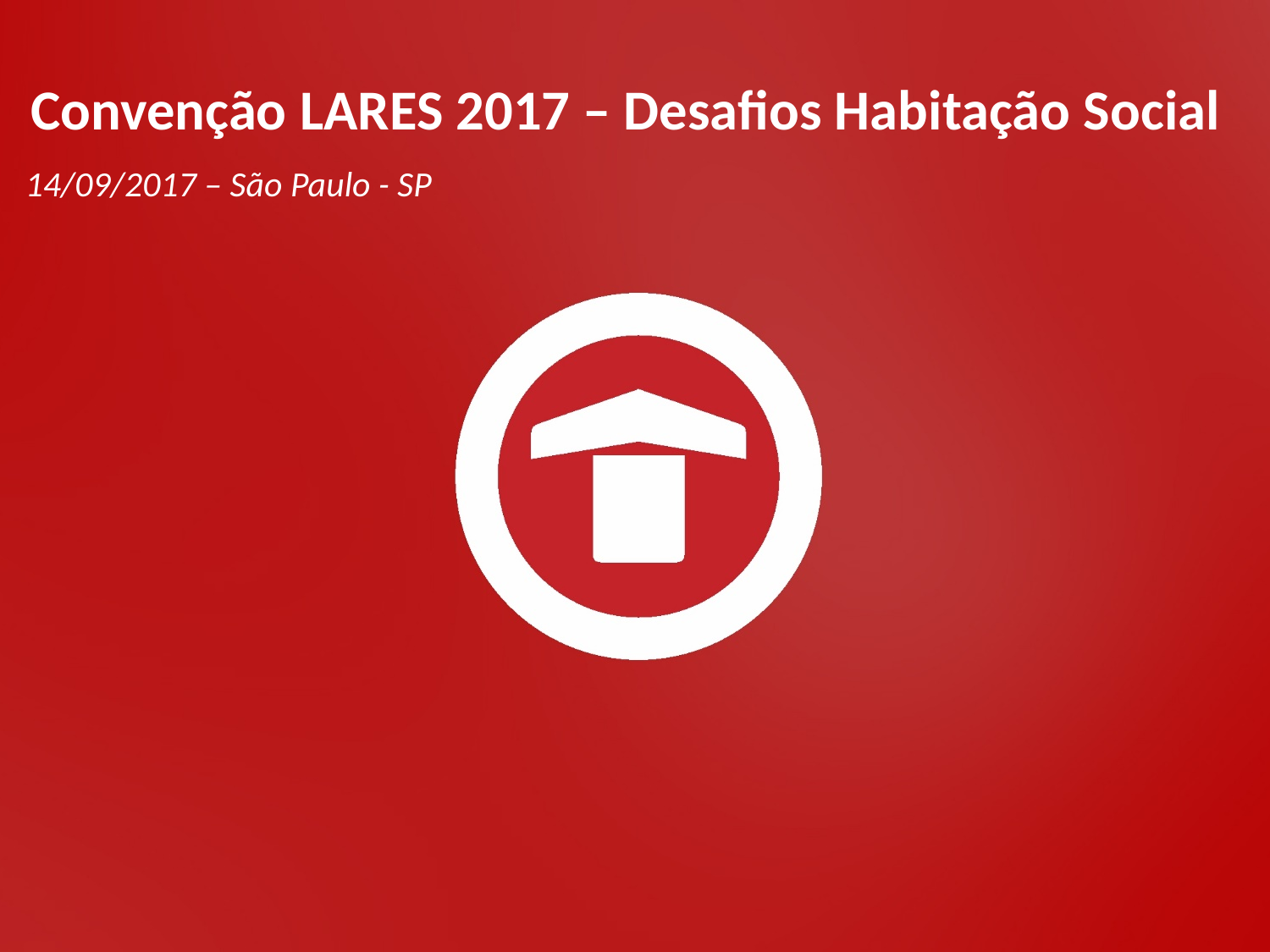

Convenção LARES 2017 – Desafios Habitação Social
14/09/2017 – São Paulo - SP